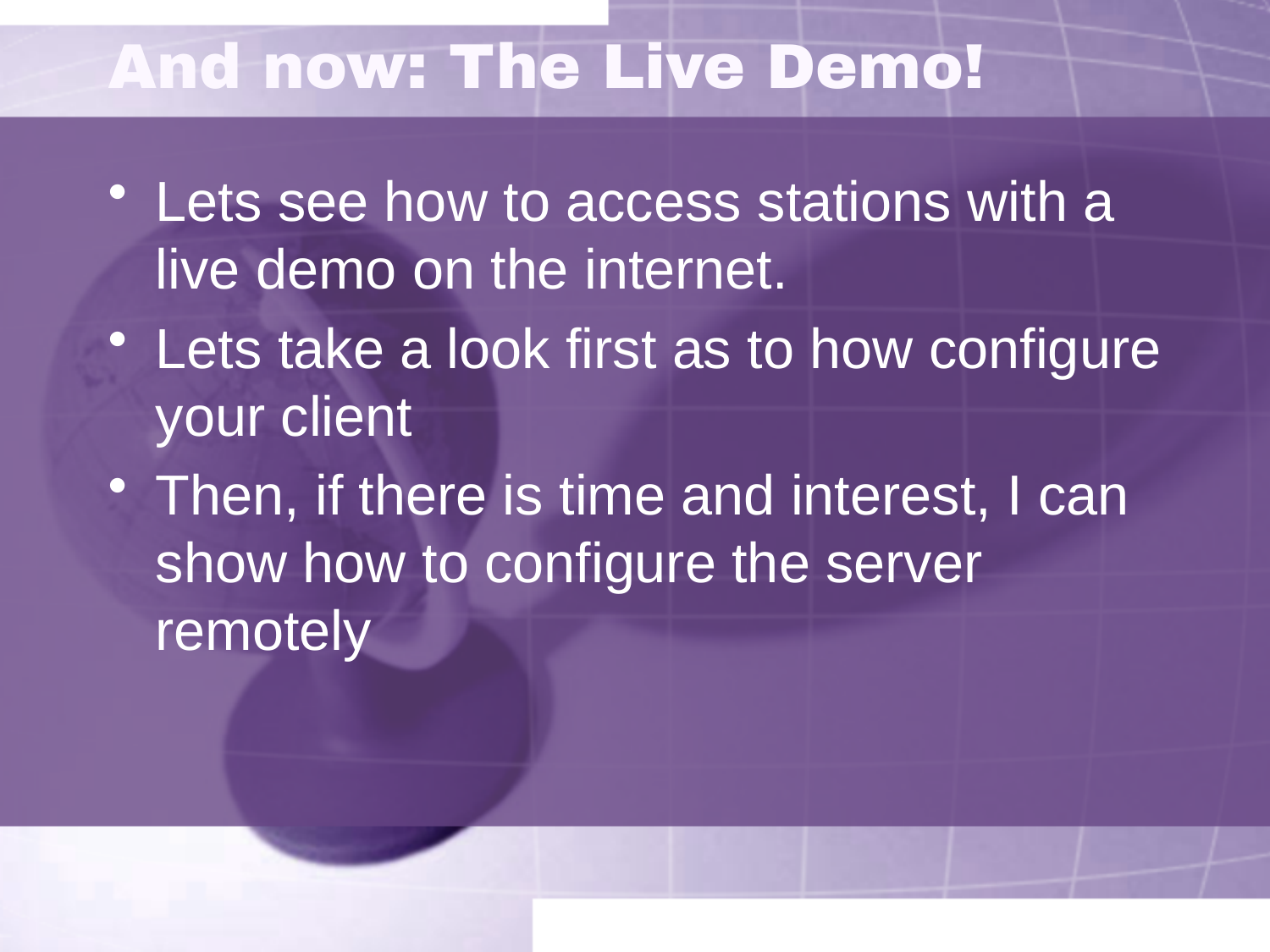

# And now: The Live Demo!
Lets see how to access stations with a live demo on the internet.
Lets take a look first as to how configure your client
Then, if there is time and interest, I can show how to configure the server remotely